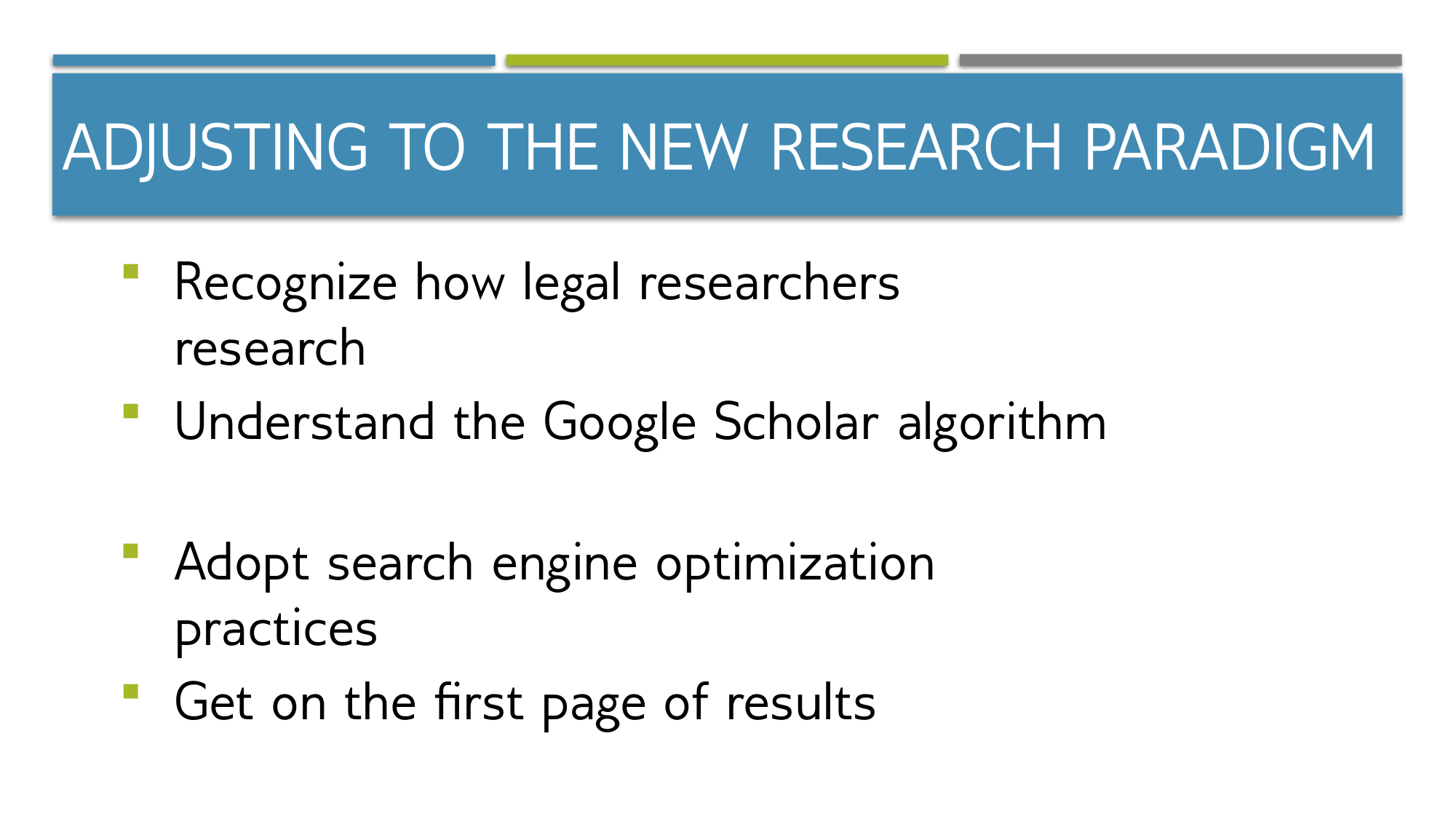

# Adjusting to The New Research Paradigm
Recognize how legal researchers research
Understand the Google Scholar algorithm
Adopt search engine optimization practices
Get on the first page of results